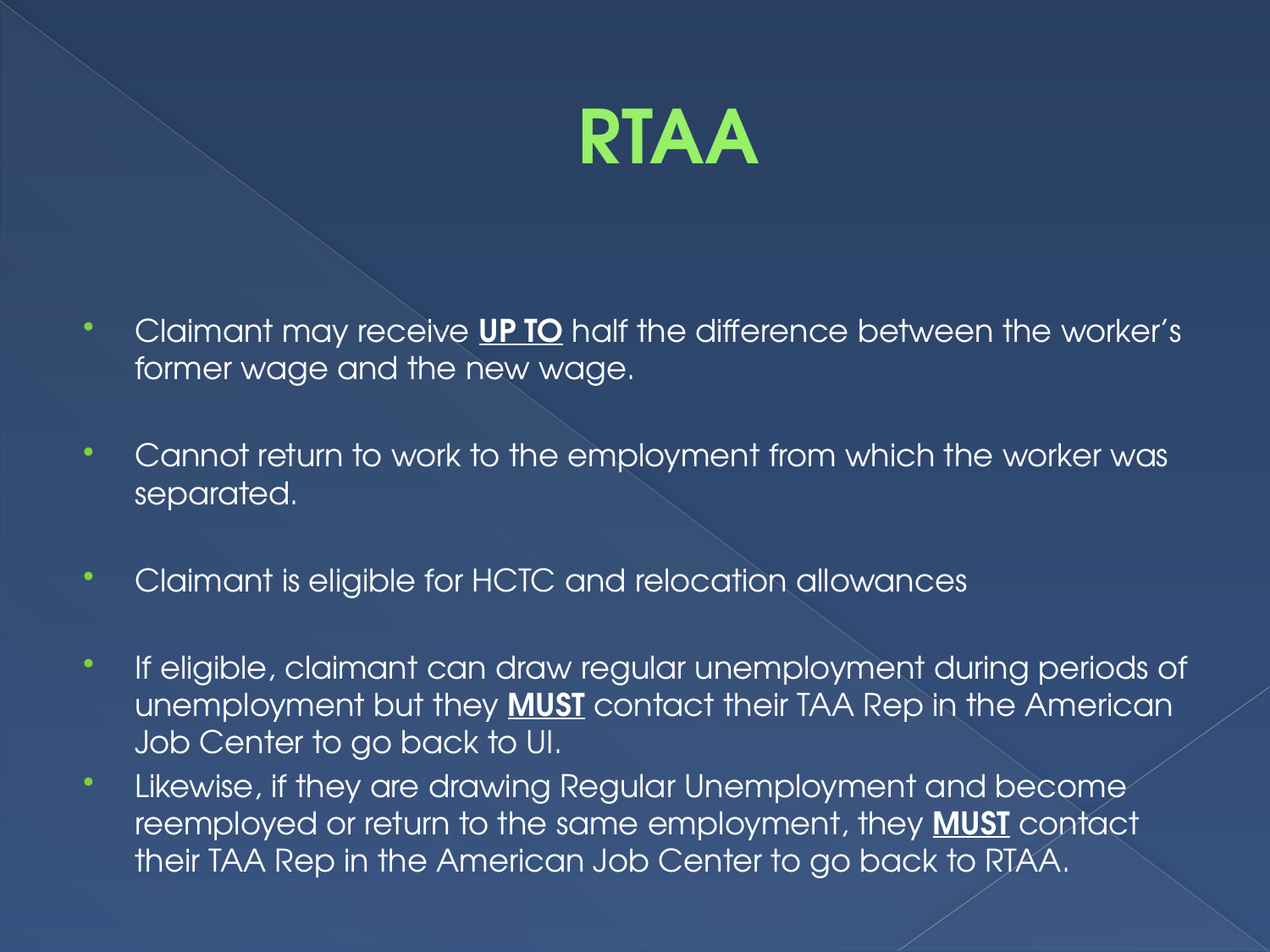

# RTAA

Claimant may receive UP TO half the difference between the worker’s former wage and the new wage.

Cannot return to work to the employment from which the worker was separated.

Claimant is eligible for HCTC and relocation allowances

If eligible, claimant can draw regular unemployment during periods of unemployment but they MUST contact their TAA Rep in the American Job Center to go back to UI.
Likewise, if they are drawing Regular Unemployment and become reemployed or return to the same employment, they MUST contact their TAA Rep in the American Job Center to go back to RTAA.